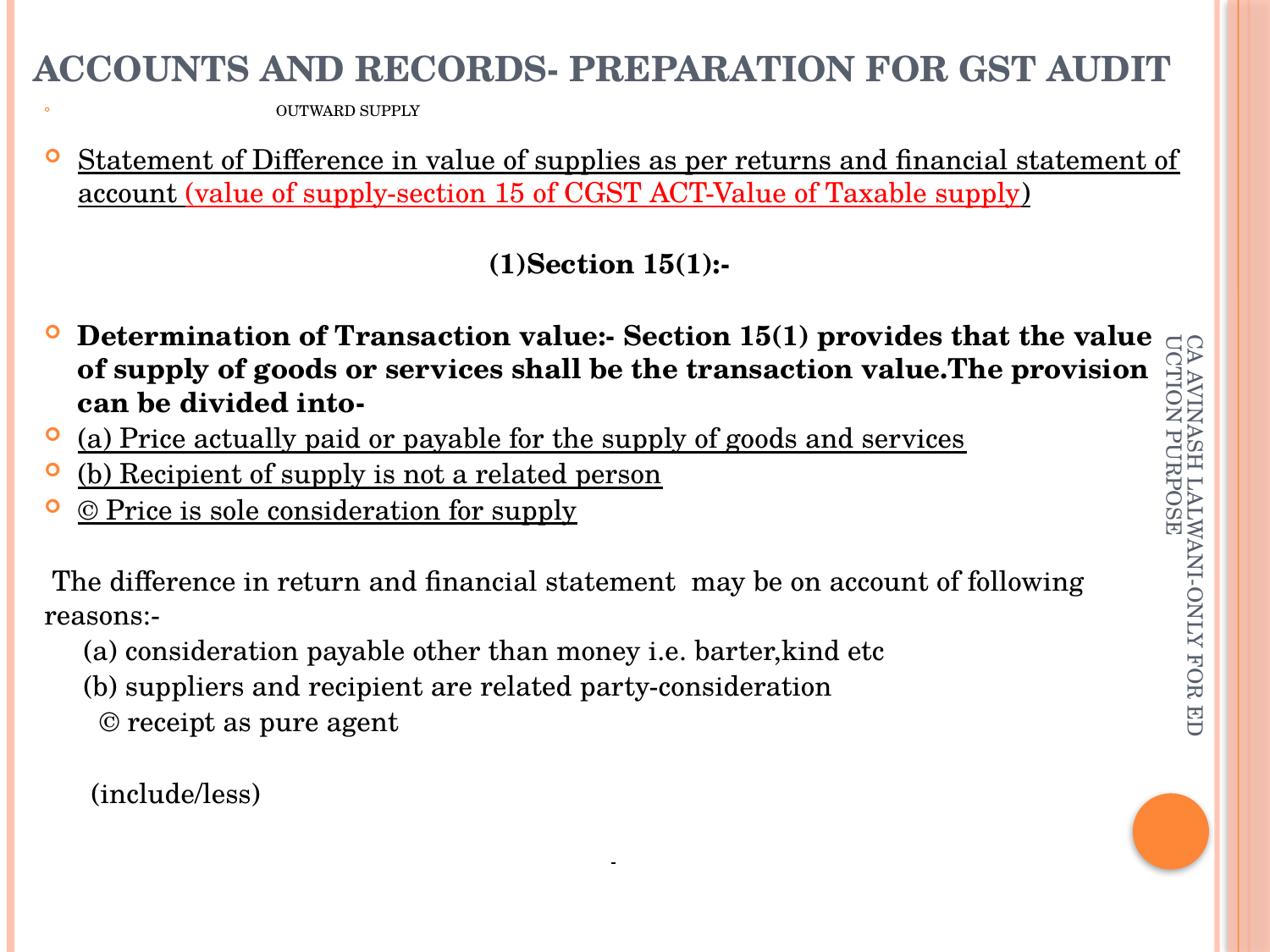

# Accounts and records- preparation for gst audit
                                                                              OUTWARD SUPPLY

Statement of Difference in value of supplies as per returns and financial statement of account (value of supply-section 15 of CGST ACT-Value of Taxable supply)

(1)Section 15(1):-

Determination of Transaction value:- Section 15(1) provides that the value of supply of goods or services shall be the transaction value.The provision can be divided into-
(a) Price actually paid or payable for the supply of goods and services
(b) Recipient of supply is not a related person
© Price is sole consideration for supply

 The difference in return and financial statement  may be on account of following reasons:-
     (a) consideration payable other than money i.e. barter,kind etc
     (b) suppliers and recipient are related party-consideration
       © receipt as pure agent

      (include/less)

CA AVINASH LALWANI-ONLY FOR EDUCTION PURPOSE